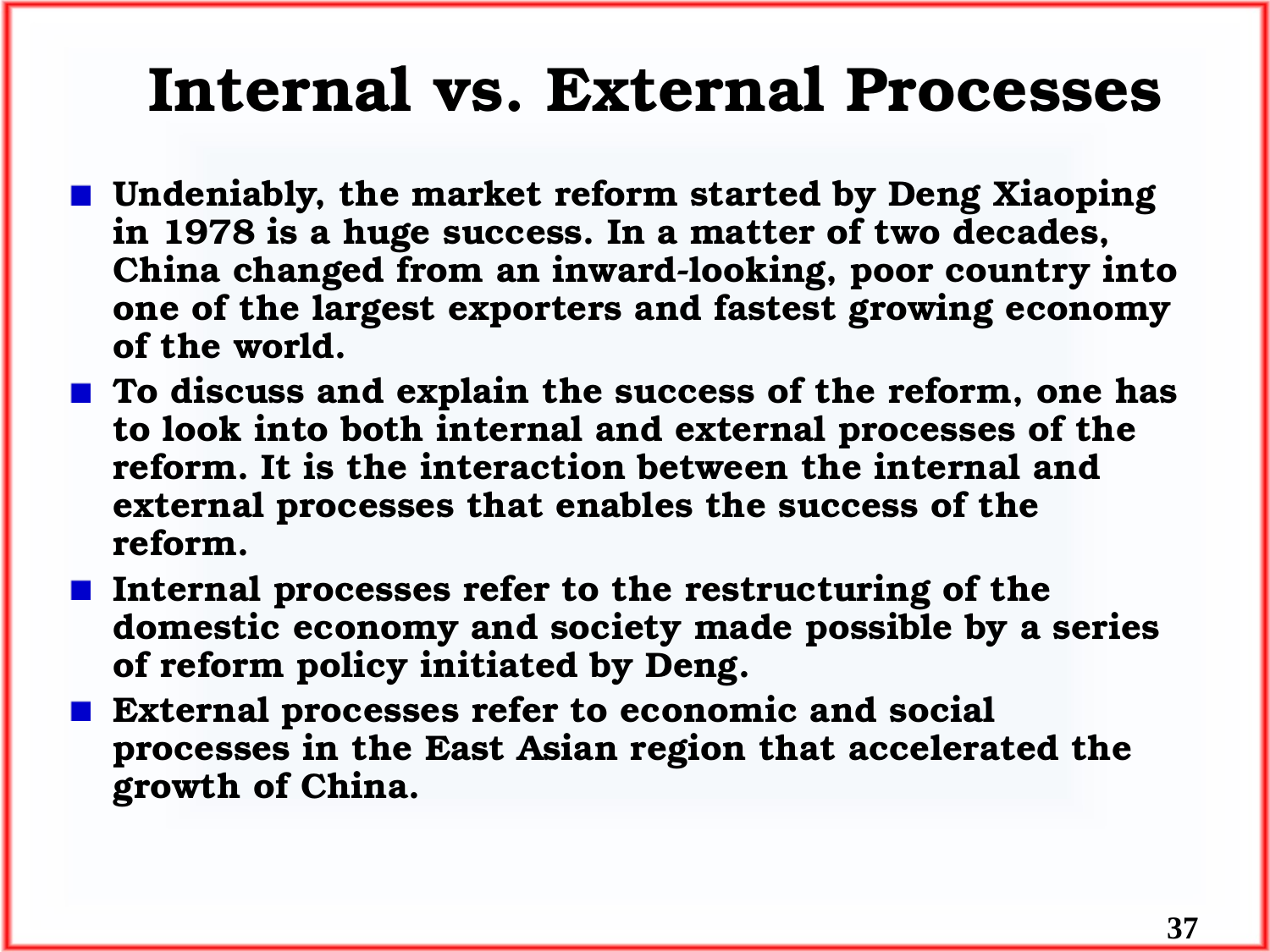

# Internal vs. External Processes
Undeniably, the market reform started by Deng Xiaoping in 1978 is a huge success. In a matter of two decades, China changed from an inward-looking, poor country into one of the largest exporters and fastest growing economy of the world.
To discuss and explain the success of the reform, one has to look into both internal and external processes of the reform. It is the interaction between the internal and external processes that enables the success of the reform.
Internal processes refer to the restructuring of the domestic economy and society made possible by a series of reform policy initiated by Deng.
External processes refer to economic and social processes in the East Asian region that accelerated the growth of China.